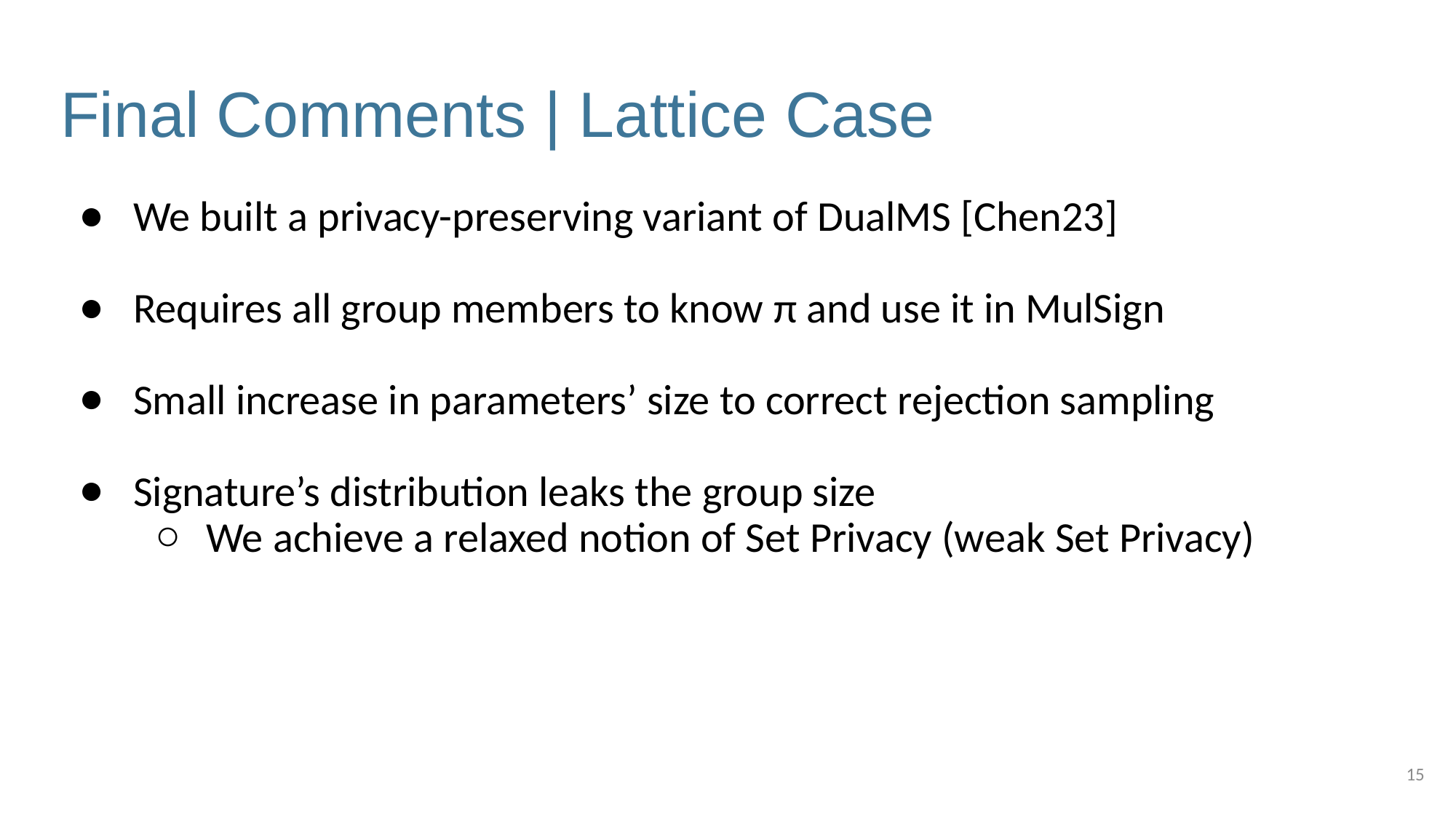

# Final Comments | Lattice Case
We built a privacy-preserving variant of DualMS [Chen23]

Requires all group members to know π and use it in MulSign

Small increase in parameters’ size to correct rejection sampling

Signature’s distribution leaks the group size
We achieve a relaxed notion of Set Privacy (weak Set Privacy)

15